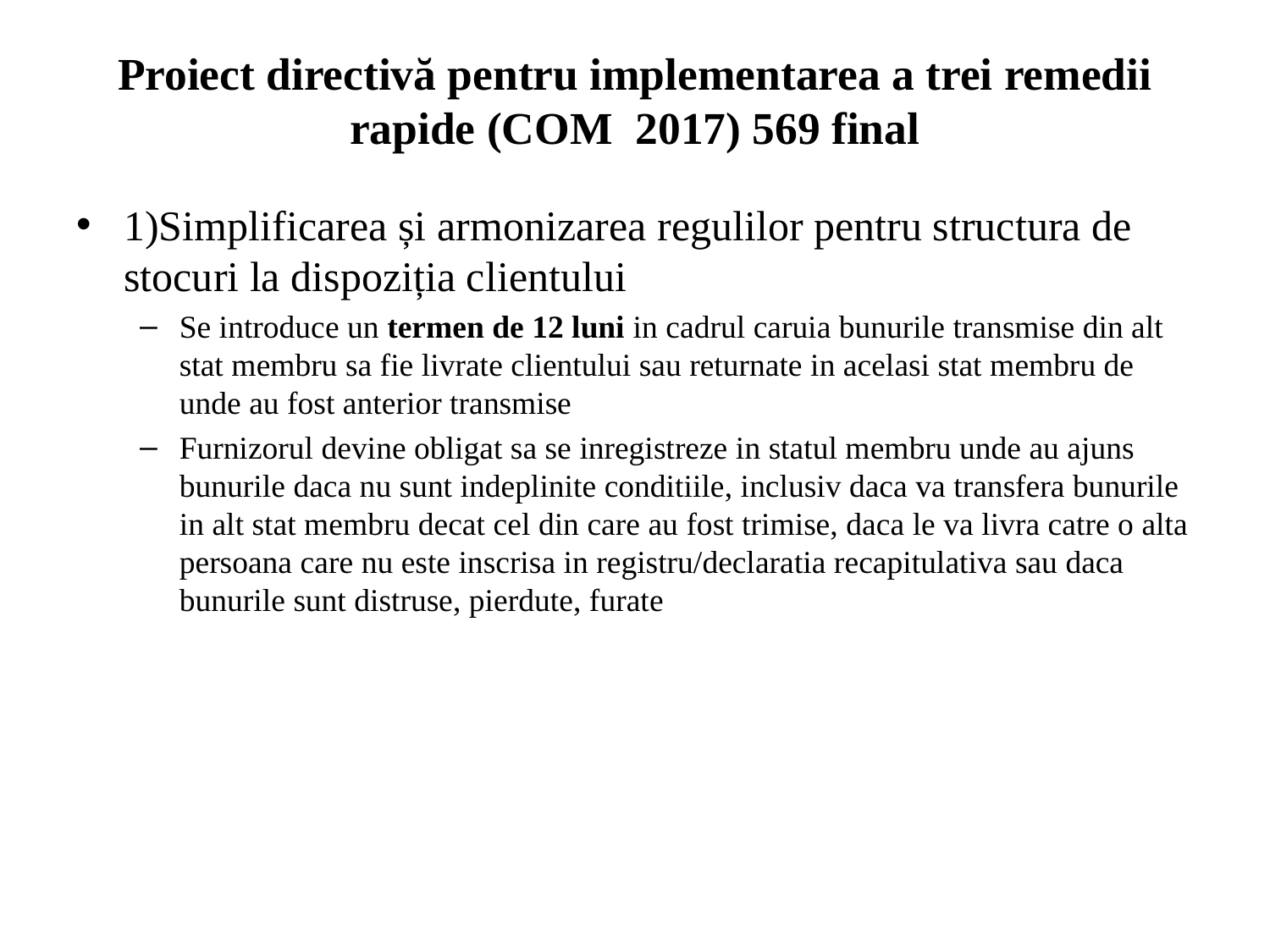

# Proiect directivă pentru implementarea a trei remedii rapide (COM  2017) 569 final
1)Simplificarea și armonizarea regulilor pentru structura de stocuri la dispoziția clientului
Se introduce un termen de 12 luni in cadrul caruia bunurile transmise din alt stat membru sa fie livrate clientului sau returnate in acelasi stat membru de unde au fost anterior transmise
Furnizorul devine obligat sa se inregistreze in statul membru unde au ajuns bunurile daca nu sunt indeplinite conditiile, inclusiv daca va transfera bunurile in alt stat membru decat cel din care au fost trimise, daca le va livra catre o alta persoana care nu este inscrisa in registru/declaratia recapitulativa sau daca bunurile sunt distruse, pierdute, furate